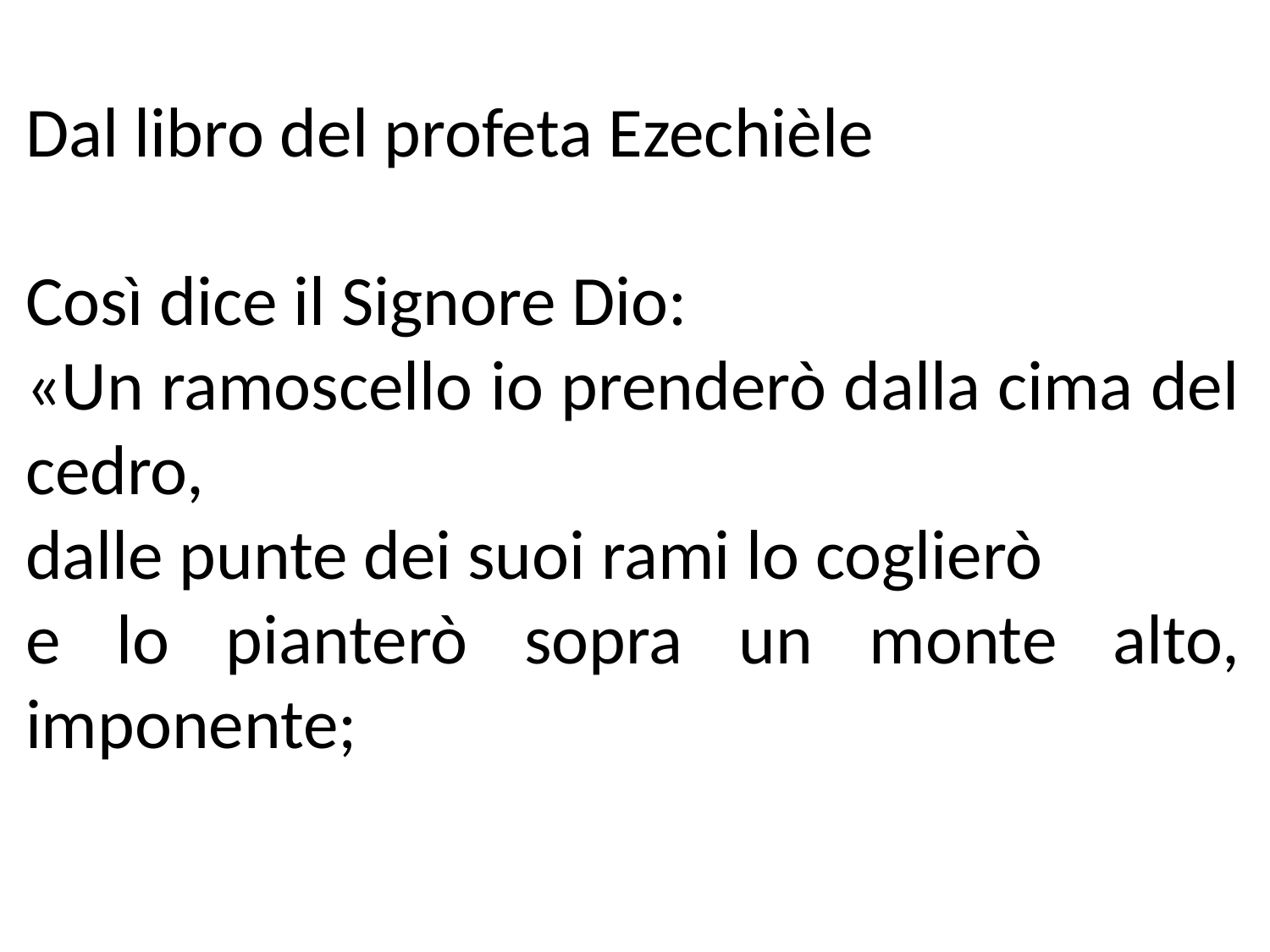

Dal libro del profeta Ezechièle

Così dice il Signore Dio:
«Un ramoscello io prenderò dalla cima del cedro,
dalle punte dei suoi rami lo coglierò
e lo pianterò sopra un monte alto, imponente;